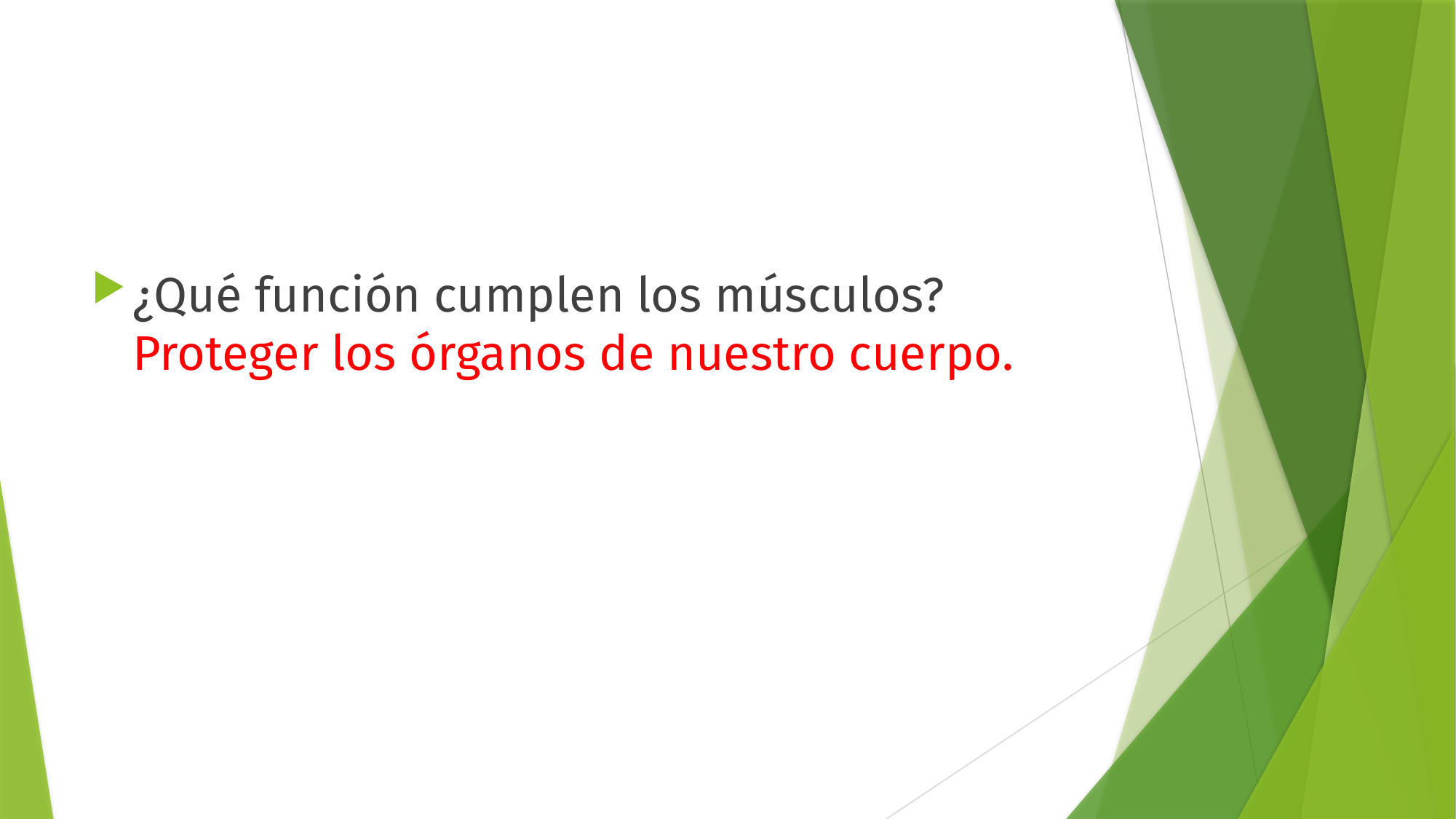

¿Qué función cumplen los músculos? Proteger los órganos de nuestro cuerpo.